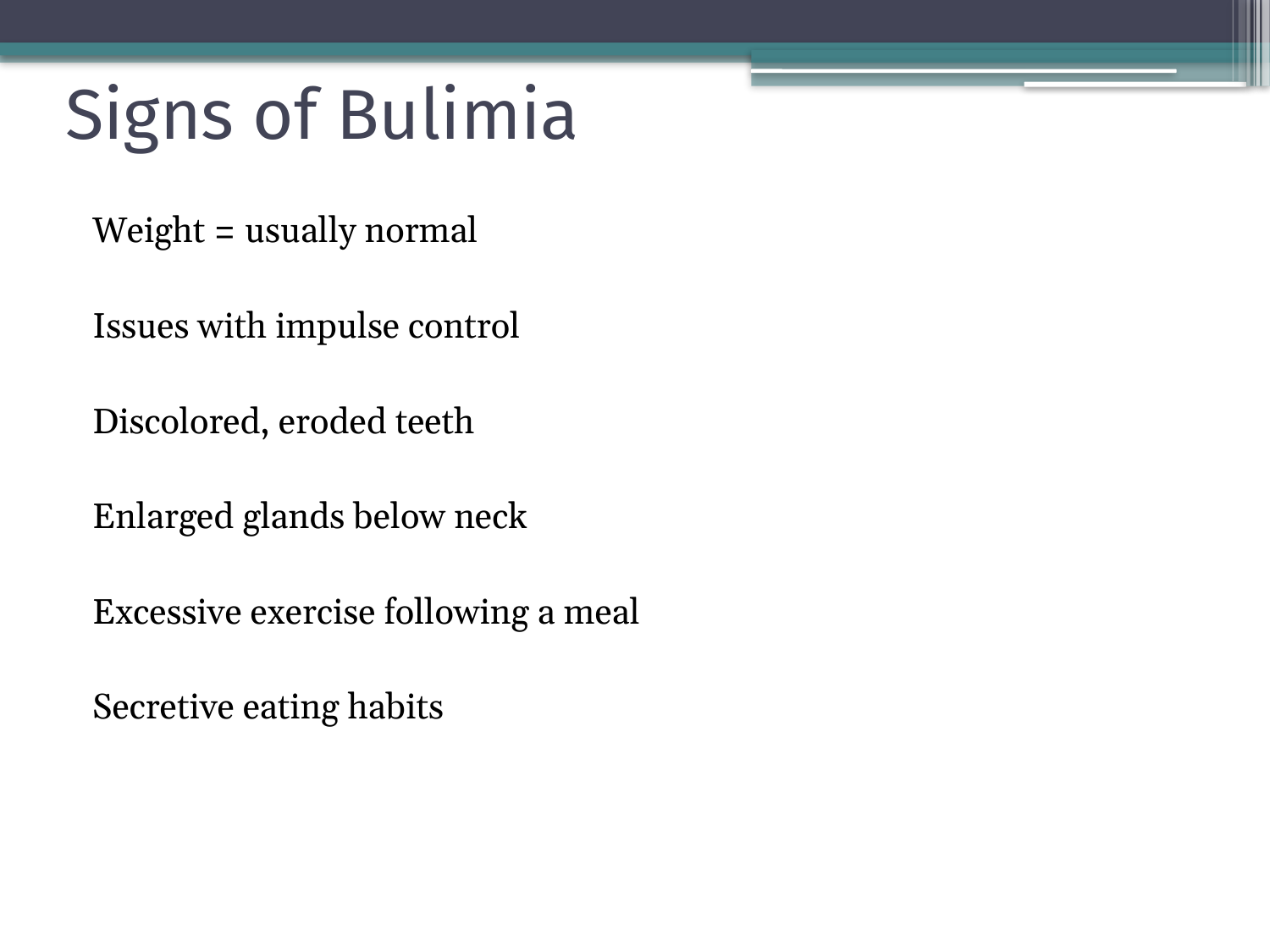

# Signs of Bulimia
Weight = usually normal

Issues with impulse control

Discolored, eroded teeth

Enlarged glands below neck

Excessive exercise following a meal

Secretive eating habits